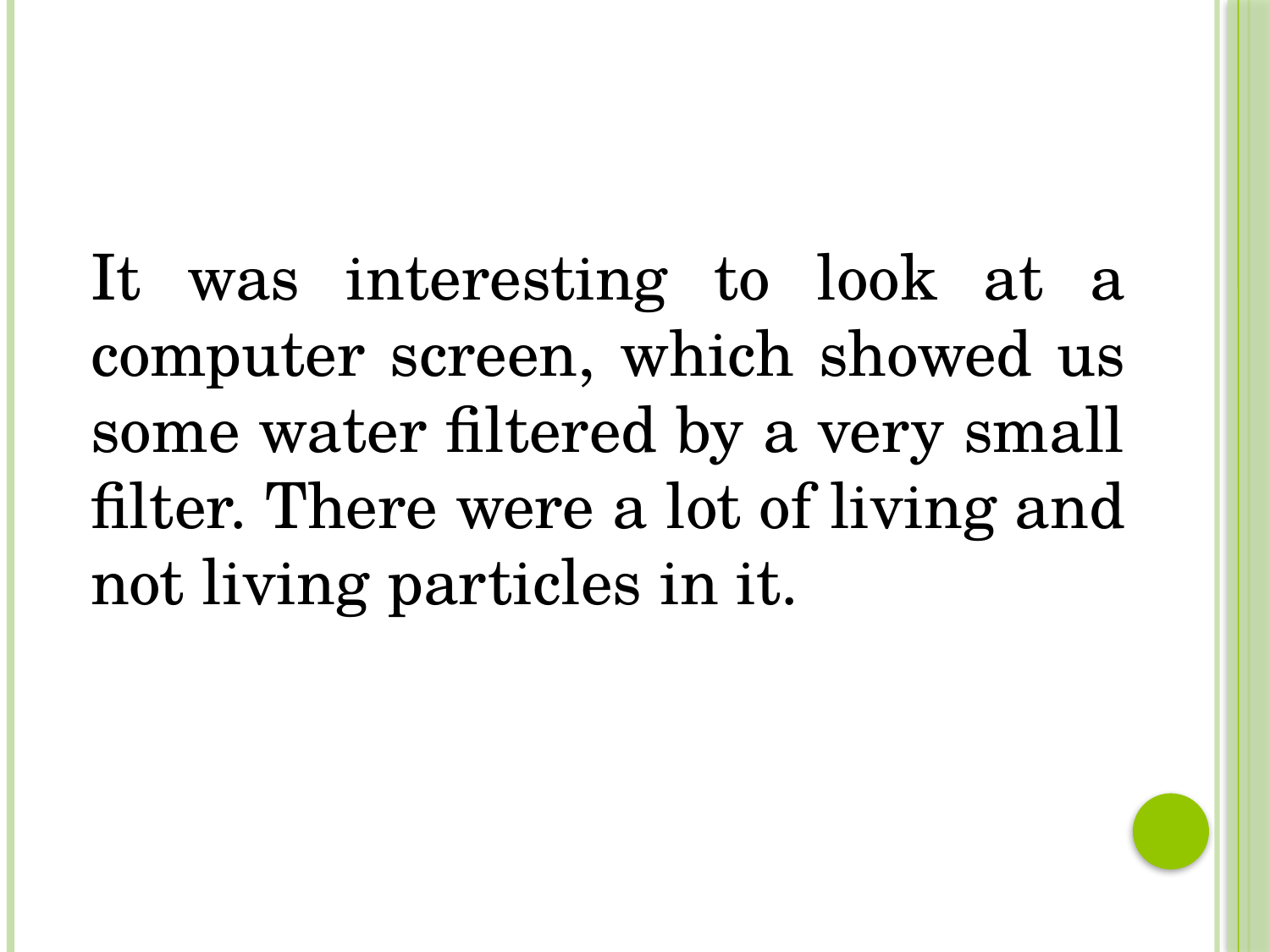

It was interesting to look at a computer screen, which showed us some water filtered by a very small filter. There were a lot of living and not living particles in it.